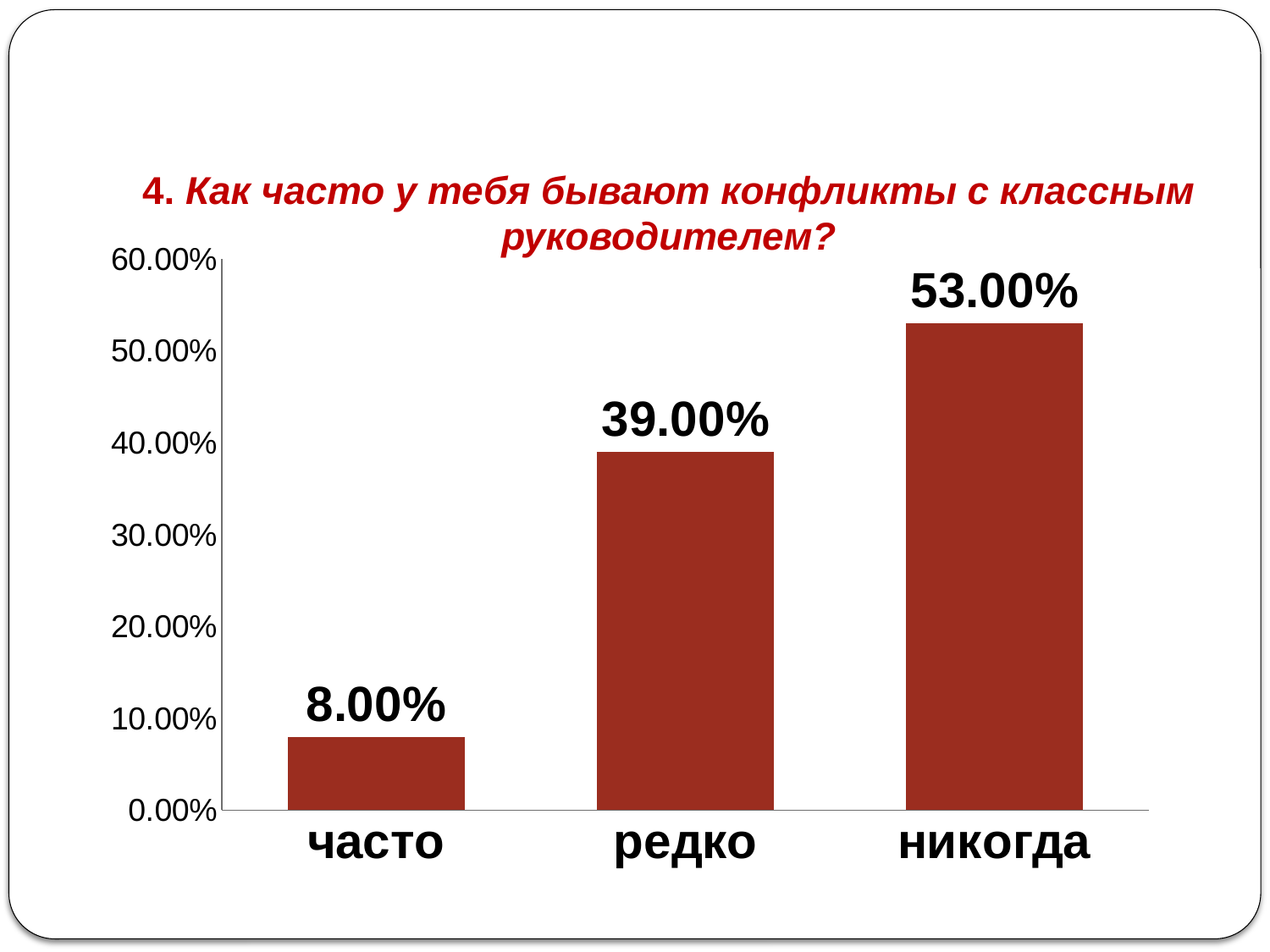

# 4. Как часто у тебя бывают конфликты с классным руководителем?

### Chart

| Category |  |
|---|---|
| часто | 0.08 |
| редко | 0.39 |
| никогда | 0.53 |